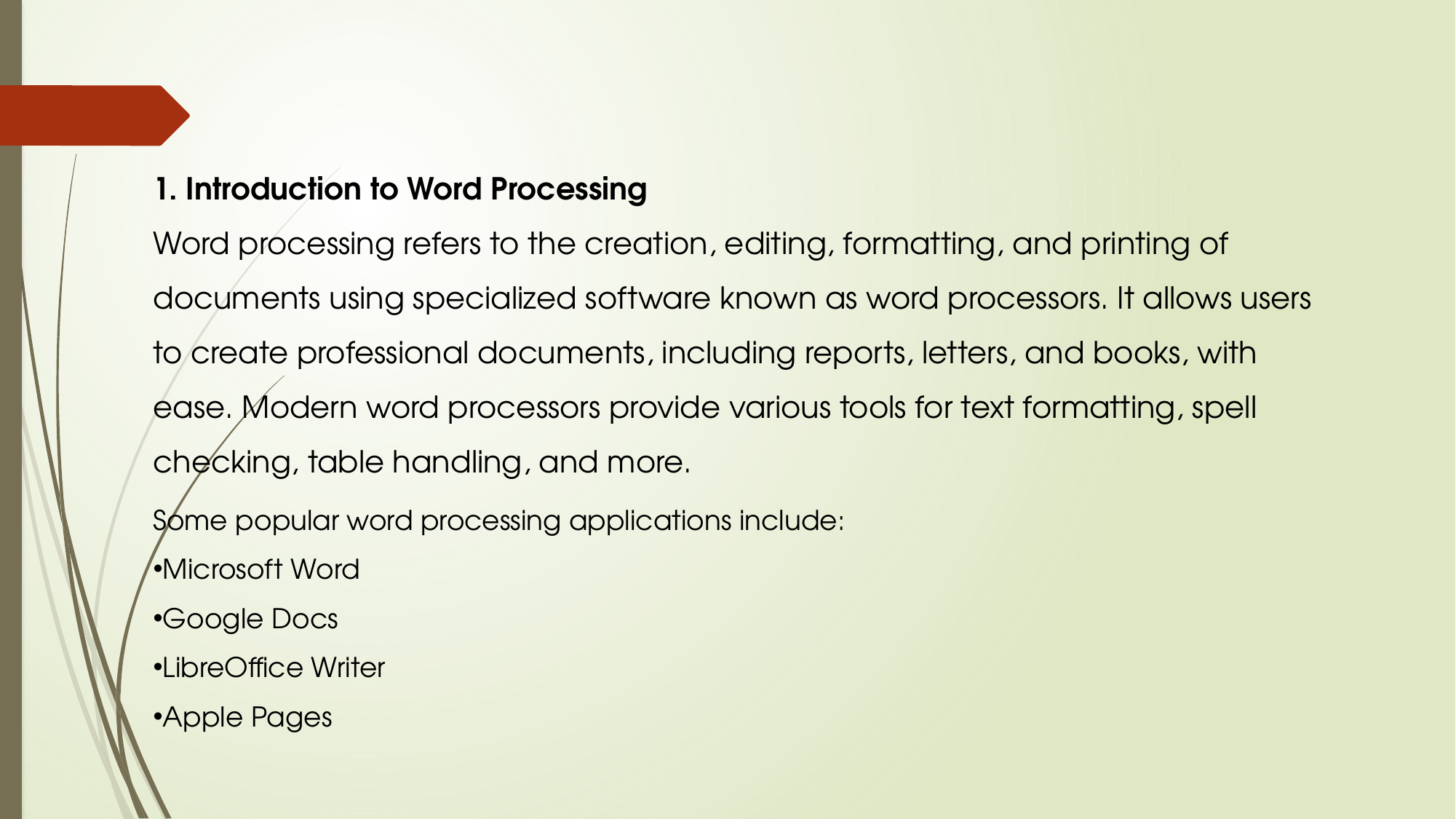

1. Introduction to Word Processing
Word processing refers to the creation, editing, formatting, and printing of documents using specialized software known as word processors. It allows users to create professional documents, including reports, letters, and books, with ease. Modern word processors provide various tools for text formatting, spell checking, table handling, and more.
Some popular word processing applications include:
Microsoft Word
Google Docs
LibreOffice Writer
Apple Pages